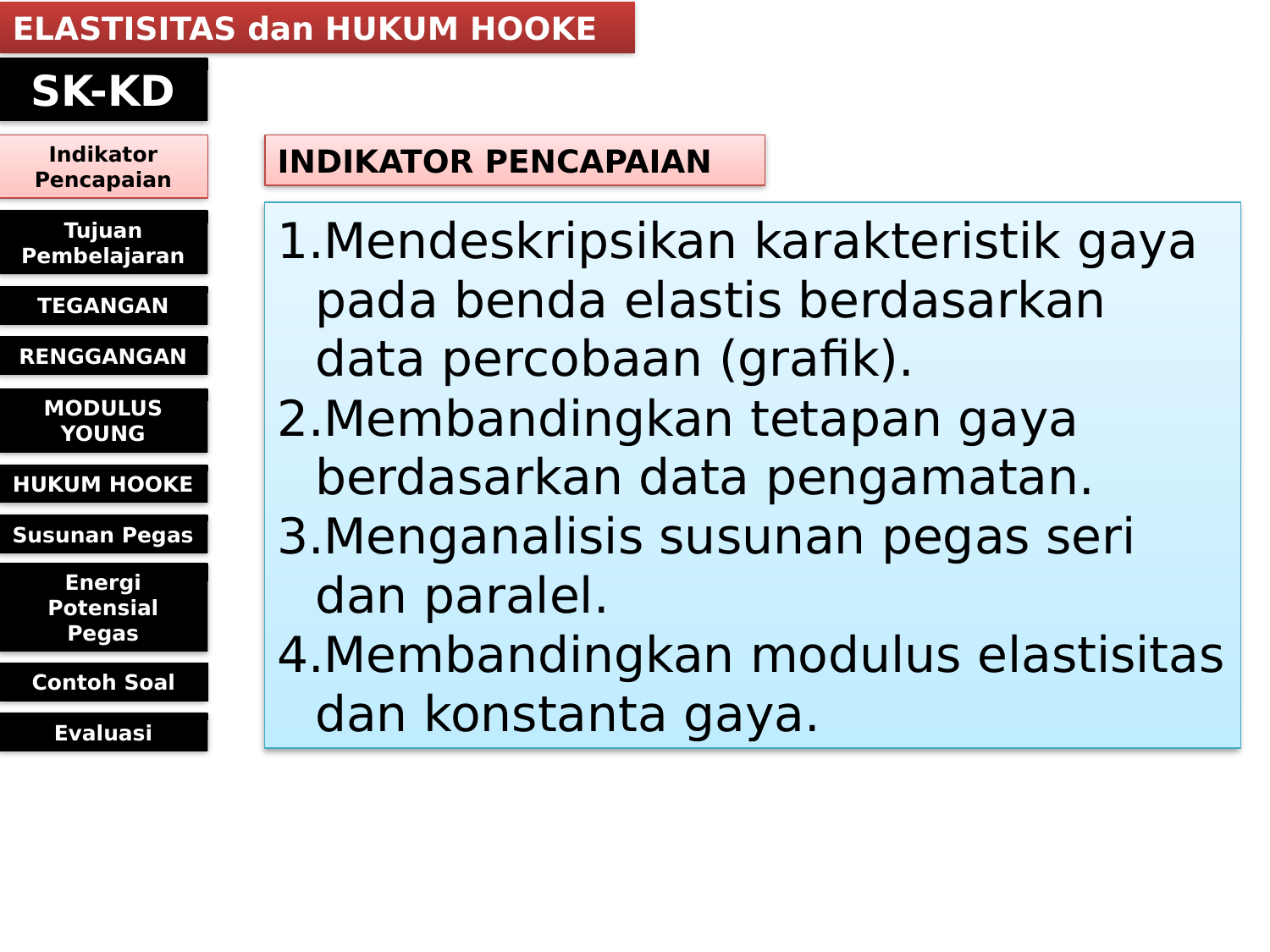

ELASTISITAS dan HUKUM HOOKE
SK-KD
Indikator Pencapaian
INDIKATOR PENCAPAIAN
Mendeskripsikan karakteristik gaya pada benda elastis berdasarkan data percobaan (grafik).
Membandingkan tetapan gaya berdasarkan data pengamatan.
Menganalisis susunan pegas seri dan paralel.
Membandingkan modulus elastisitas dan konstanta gaya.
Tujuan Pembelajaran
TEGANGAN
RENGGANGAN
MODULUS YOUNG
HUKUM HOOKE
Susunan Pegas
Energi Potensial Pegas
Contoh Soal
Evaluasi